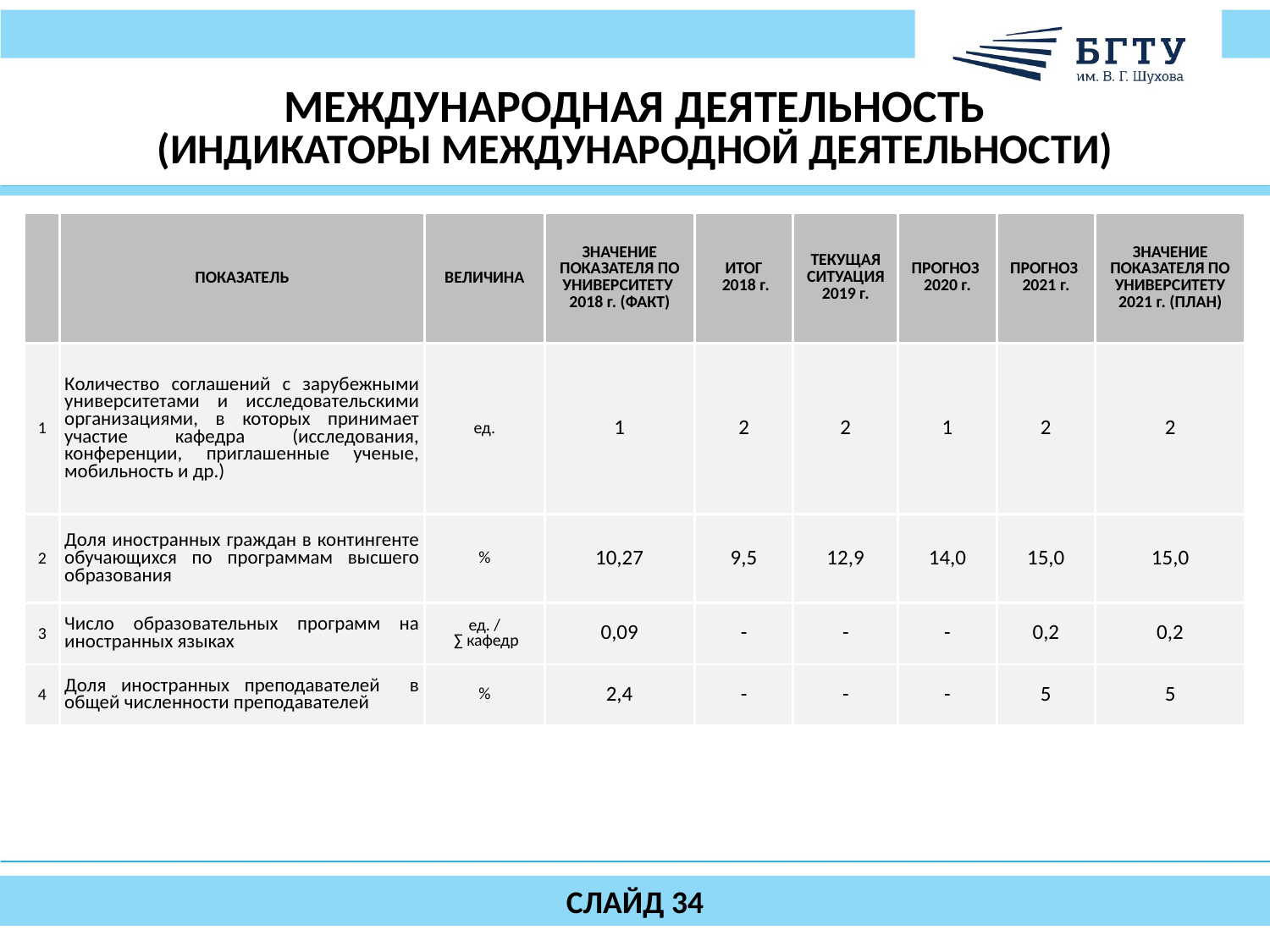

МЕЖДУНАРОДНАЯ ДЕЯТЕЛЬНОСТЬ
(ИНДИКАТОРЫ МЕЖДУНАРОДНОЙ ДЕЯТЕЛЬНОСТИ)

|  | ПОКАЗАТЕЛЬ | ВЕЛИЧИНА | ЗНАЧЕНИЕ ПОКАЗАТЕЛЯ ПО УНИВЕРСИТЕТУ 2018 г. (ФАКТ) | ИТОГ 2018 г. | ТЕКУЩАЯ СИТУАЦИЯ 2019 г. | ПРОГНОЗ 2020 г. | ПРОГНОЗ 2021 г. | ЗНАЧЕНИЕ ПОКАЗАТЕЛЯ ПО УНИВЕРСИТЕТУ 2021 г. (ПЛАН) |
| --- | --- | --- | --- | --- | --- | --- | --- | --- |
| 1 | Количество соглашений с зарубежными университетами и исследовательскими организациями, в которых принимает участие кафедра (исследования, конференции, приглашенные ученые, мобильность и др.) | ед. | 1 | 2 | 2 | 1 | 2 | 2 |
| 2 | Доля иностранных граждан в контингенте обучающихся по программам высшего образования | % | 10,27 | 9,5 | 12,9 | 14,0 | 15,0 | 15,0 |
| 3 | Число образовательных программ на иностранных языках | ед. / ∑ кафедр | 0,09 | - | - | - | 0,2 | 0,2 |
| 4 | Доля иностранных преподавателей в общей численности преподавателей | % | 2,4 | - | - | - | 5 | 5 |
СЛАЙД 34